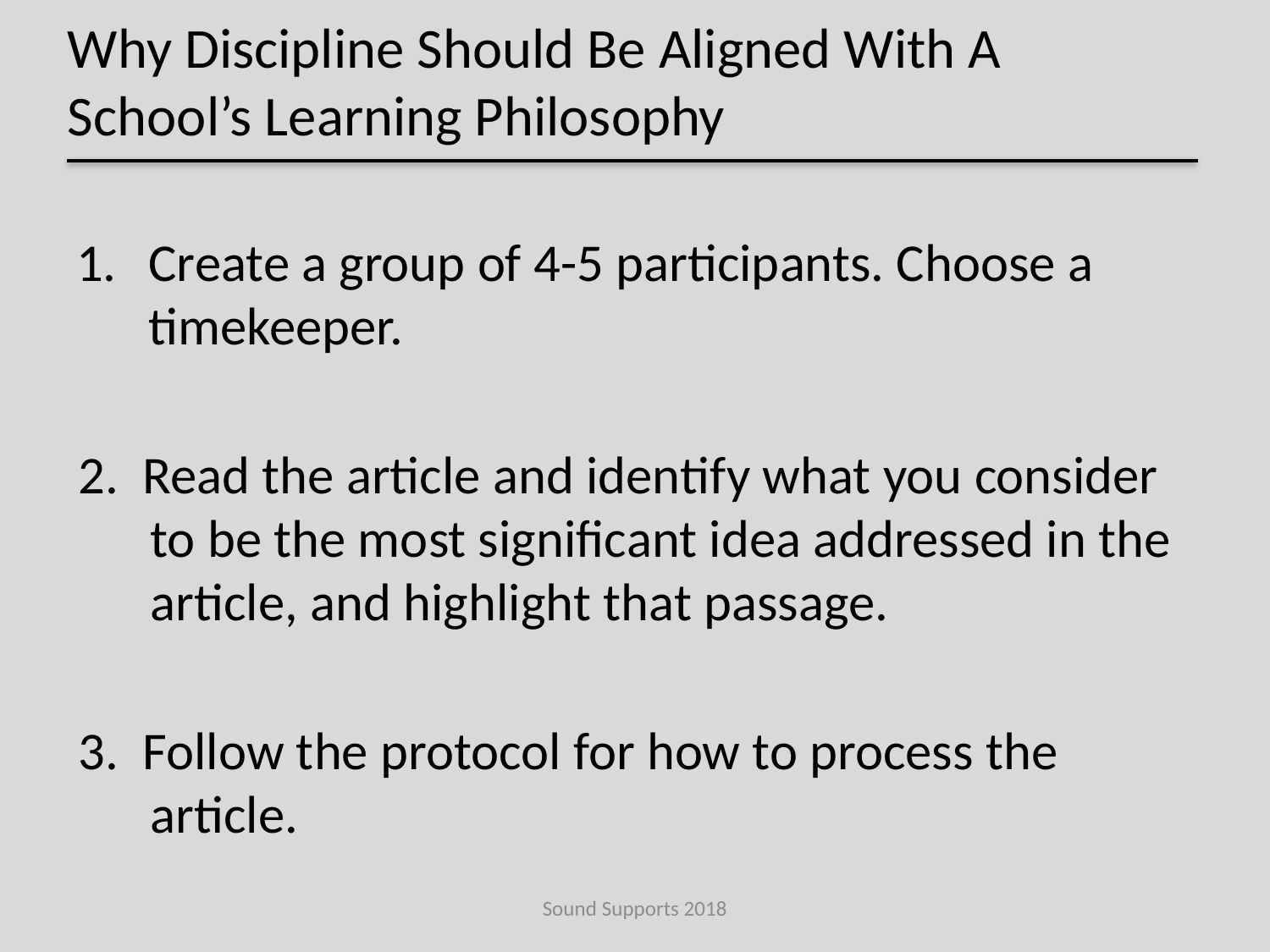

# Why Discipline Should Be Aligned With A School’s Learning Philosophy
Create a group of 4-5 participants. Choose a timekeeper.

2.  Read the article and identify what you consider to be the most significant idea addressed in the article, and highlight that passage.

3.  Follow the protocol for how to process the article.

Sound Supports 2018